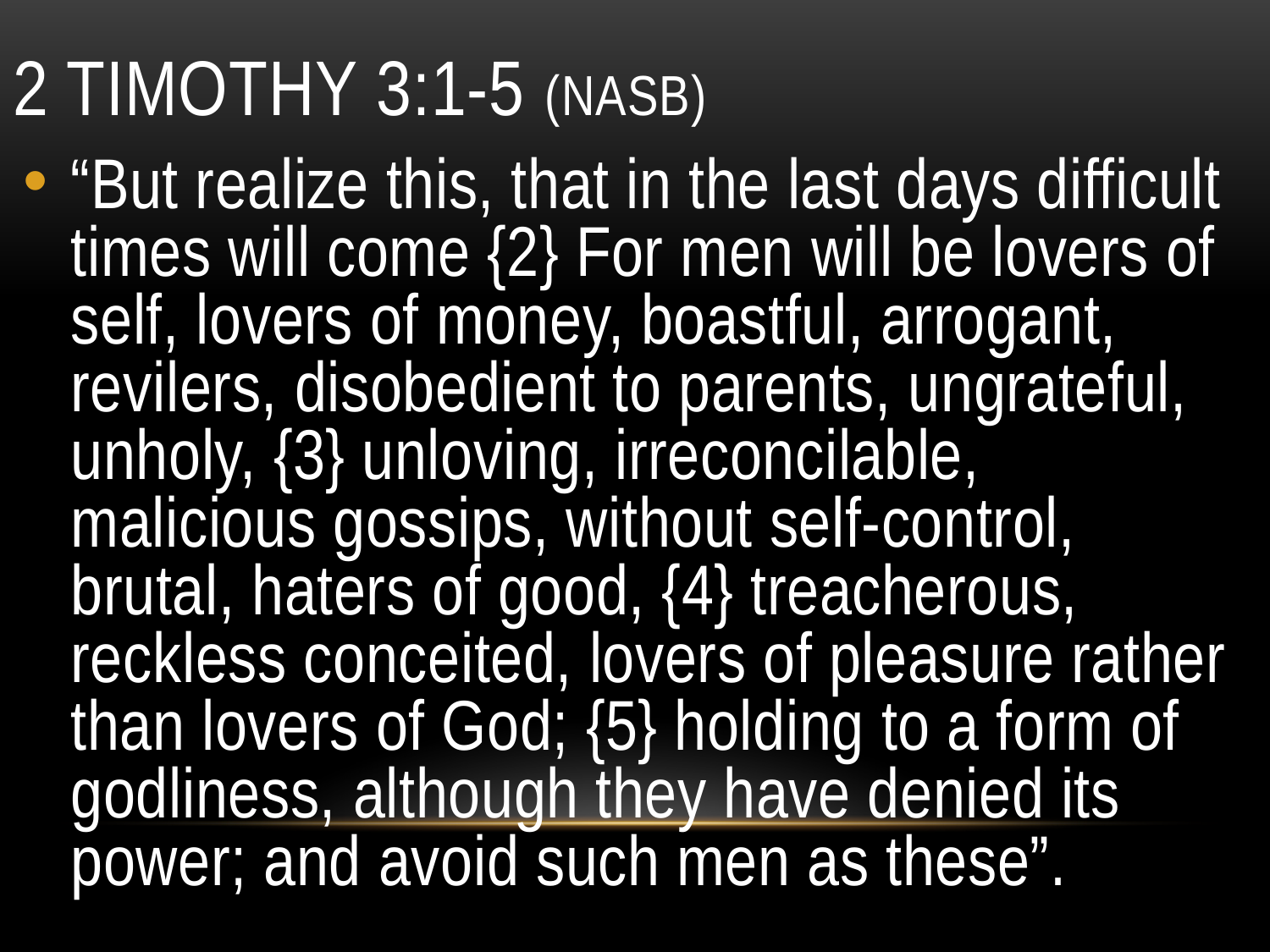

# 2 Timothy 3:1-5 (NASB)
“But realize this, that in the last days difficult times will come {2} For men will be lovers of self, lovers of money, boastful, arrogant, revilers, disobedient to parents, ungrateful, unholy, {3} unloving, irreconcilable, malicious gossips, without self-control, brutal, haters of good, {4} treacherous, reckless conceited, lovers of pleasure rather than lovers of God; {5} holding to a form of godliness, although they have denied its power; and avoid such men as these”.